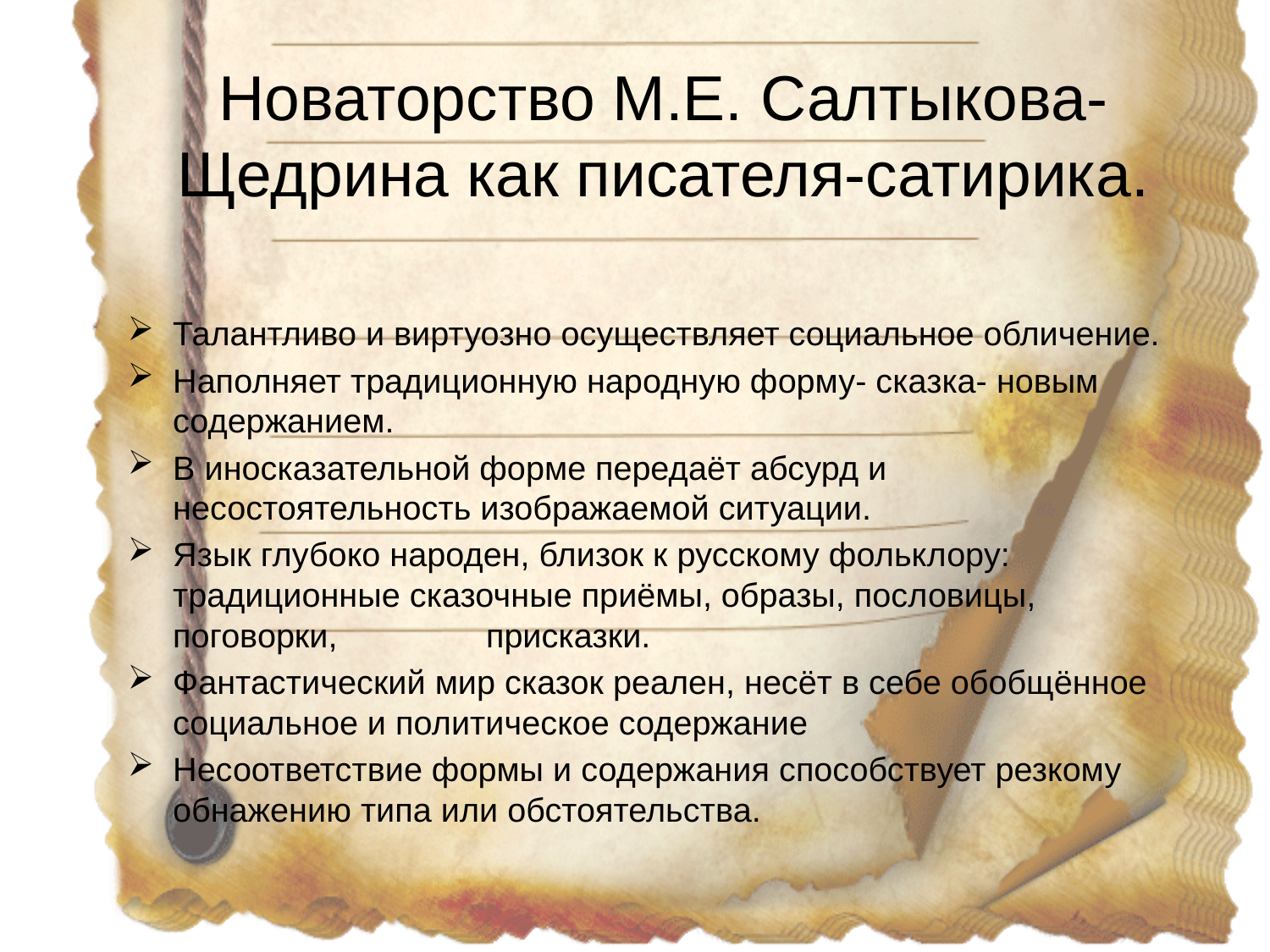

# Новаторство М.Е. Салтыкова-Щедрина как писателя-сатирика.
Талантливо и виртуозно осуществляет социальное обличение.
Наполняет традиционную народную форму- сказка- новым содержанием.
В иносказательной форме передаёт абсурд и несостоятельность изображаемой ситуации.
Язык глубоко народен, близок к русскому фольклору: традиционные сказочные приёмы, образы, пословицы, поговорки,                присказки.
Фантастический мир сказок реален, несёт в себе обобщённое социальное и политическое содержание
Несоответствие формы и содержания способствует резкому обнажению типа или обстоятельства.